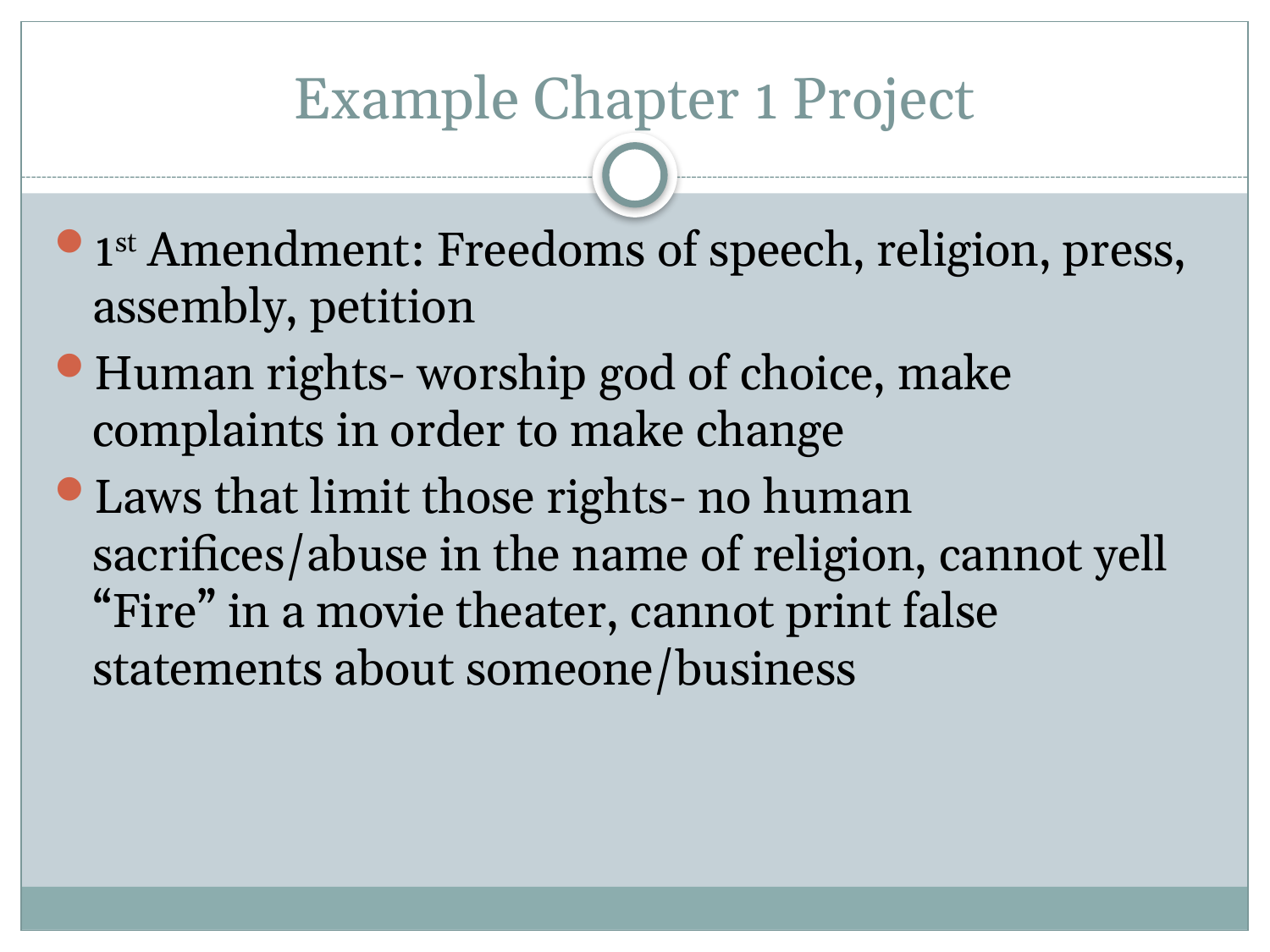

# Example Chapter 1 Project
1st Amendment: Freedoms of speech, religion, press, assembly, petition
Human rights- worship god of choice, make complaints in order to make change
Laws that limit those rights- no human sacrifices/abuse in the name of religion, cannot yell “Fire” in a movie theater, cannot print false statements about someone/business